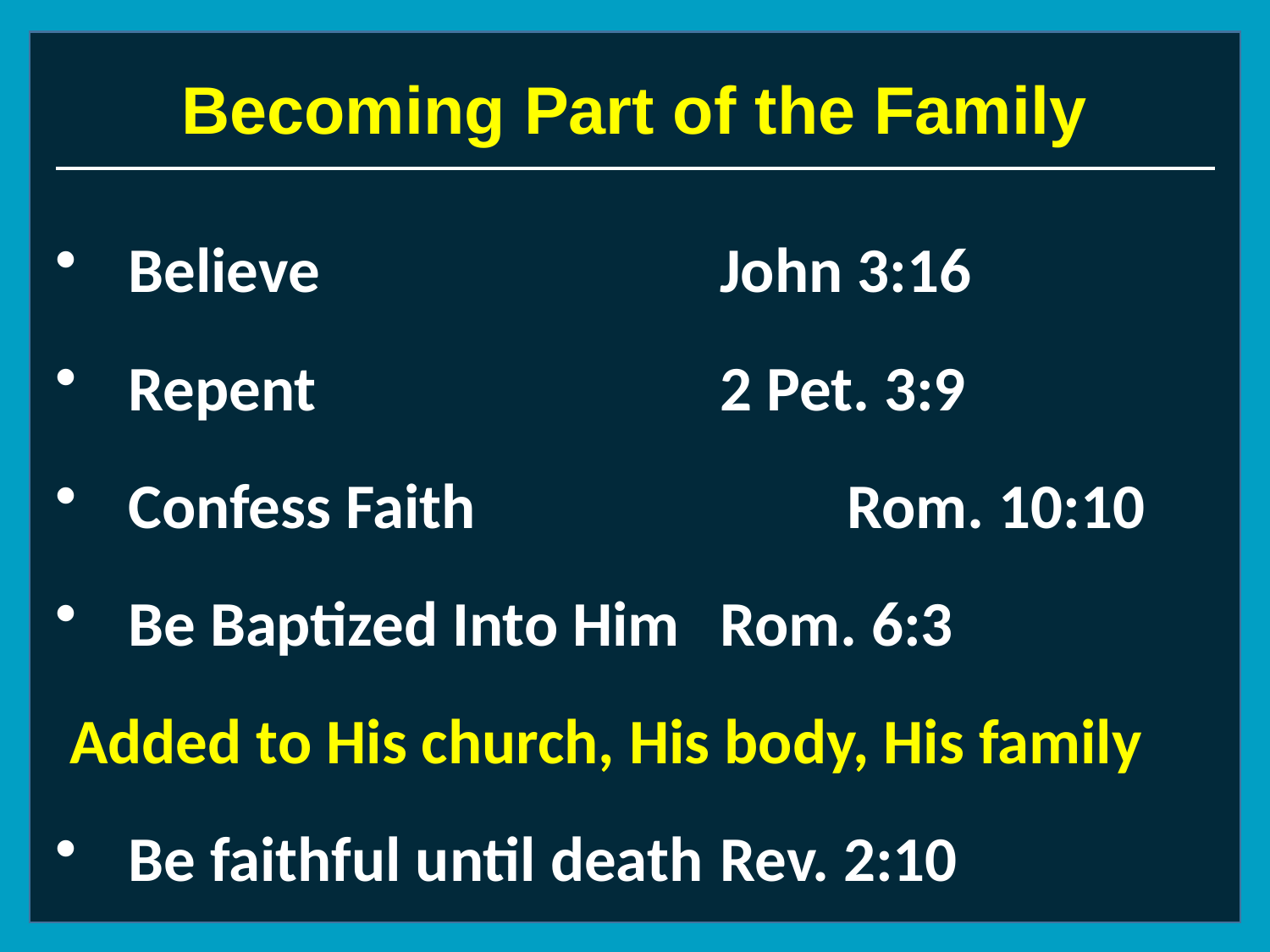

# Becoming Part of the Family
   Believe				John 3:16
   Repent				2 Pet. 3:9
   Confess Faith			Rom. 10:10
   Be Baptized Into Him	Rom. 6:3
Added to His church, His body, His family
   Be faithful until death	Rev. 2:10